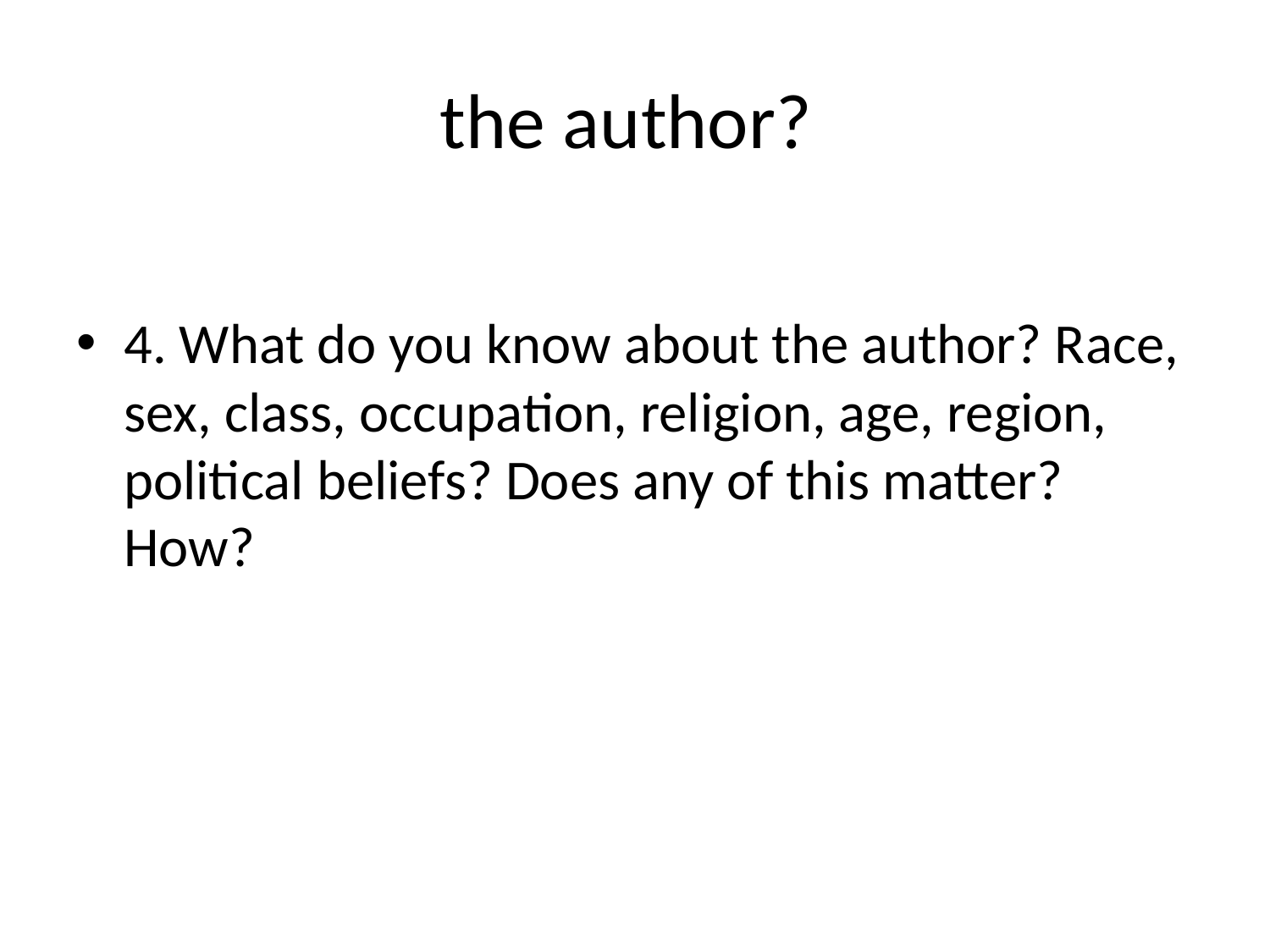

# the author?

4. What do you know about the author? Race, sex, class, occupation, religion, age, region, political beliefs? Does any of this matter? How?